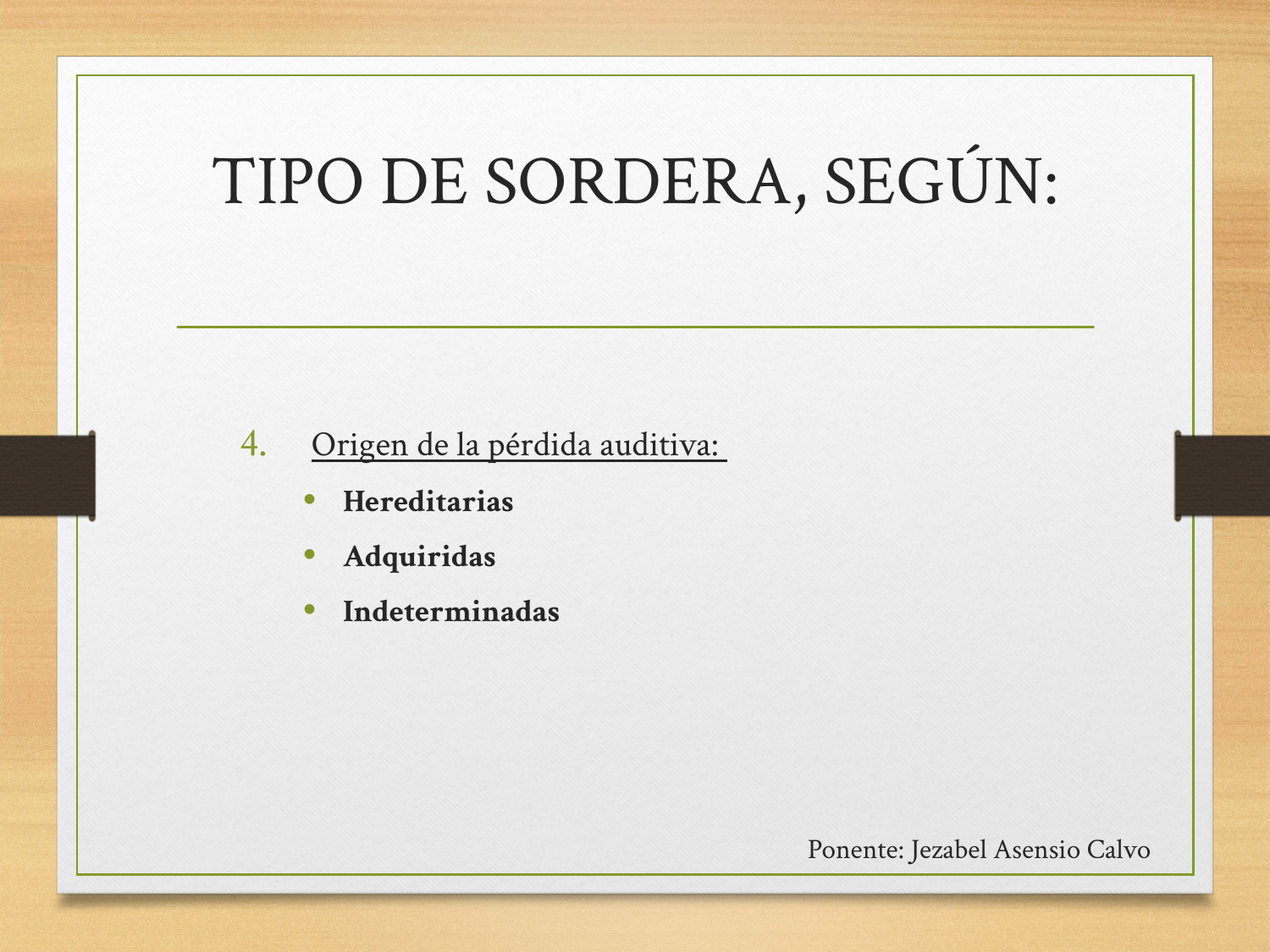

# TIPO DE SORDERA, SEGÚN:

Origen de la pérdida auditiva:
Hereditarias
Adquiridas
Indeterminadas

Ponente: Jezabel Asensio Calvo